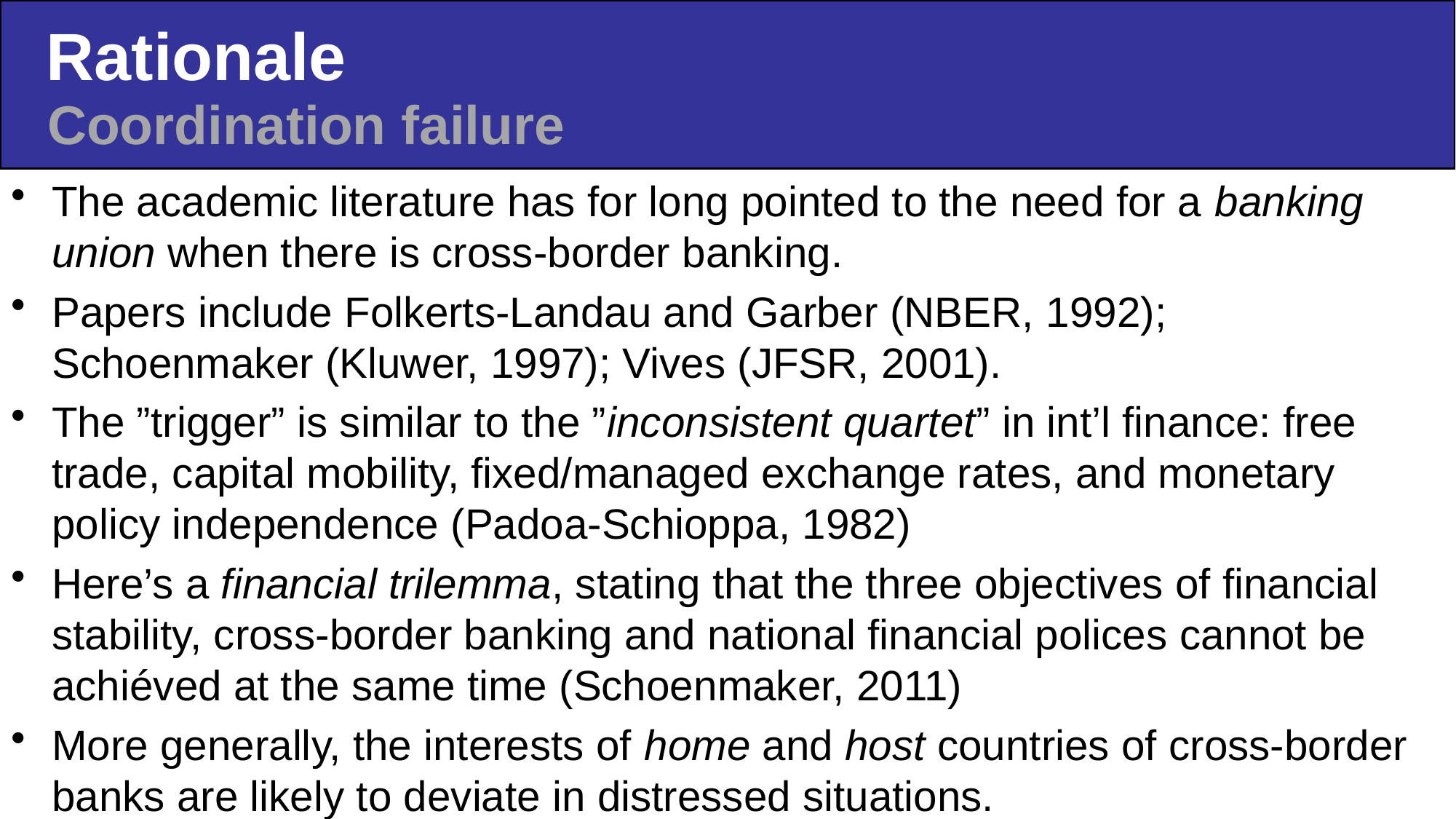

Rationale
Coordination failure
The academic literature has for long pointed to the need for a banking union when there is cross-border banking.
Papers include Folkerts-Landau and Garber (NBER, 1992); Schoenmaker (Kluwer, 1997); Vives (JFSR, 2001).
The ”trigger” is similar to the ”inconsistent quartet” in int’l finance: free trade, capital mobility, fixed/managed exchange rates, and monetary policy independence (Padoa-Schioppa, 1982)
Here’s a financial trilemma, stating that the three objectives of financial stability, cross-border banking and national financial polices cannot be achiéved at the same time (Schoenmaker, 2011)
More generally, the interests of home and host countries of cross-border banks are likely to deviate in distressed situations.
Interestingly, this point is listed by KE as a potential benefit of a banking union.